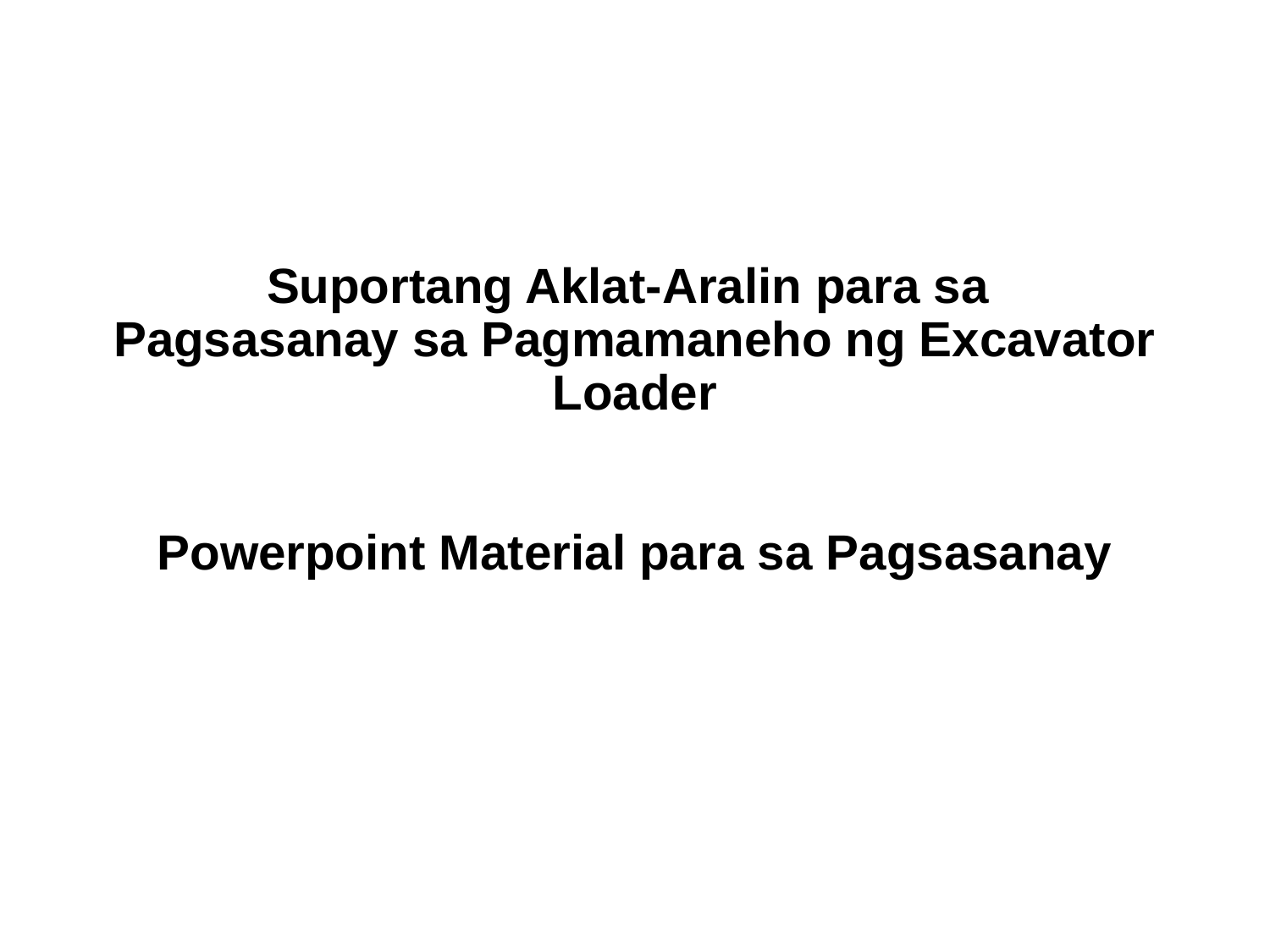

# Suportang Aklat-Aralin para sa Pagsasanay sa Pagmamaneho ng Excavator Loader Powerpoint Material para sa Pagsasanay